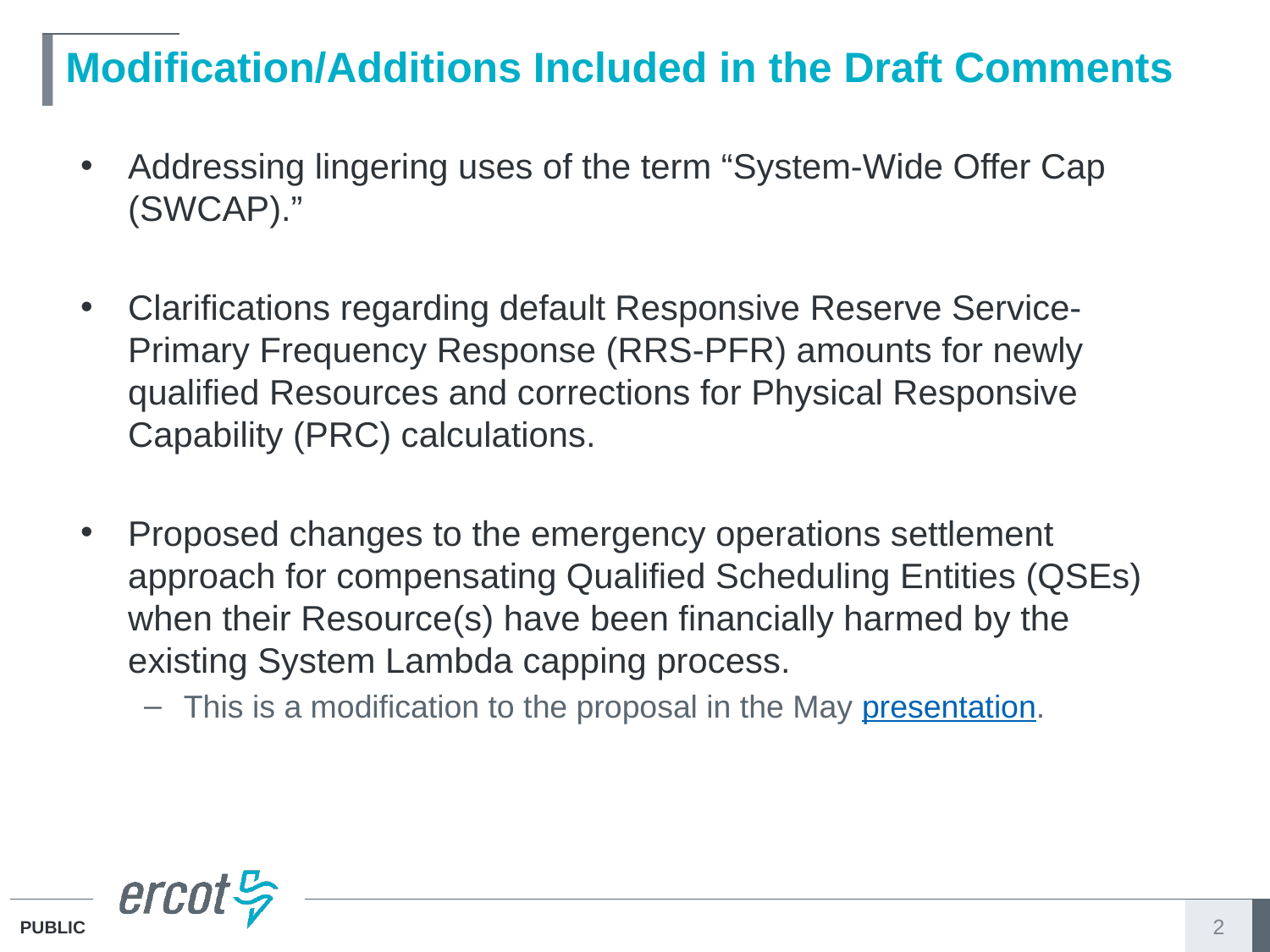

# Modification/Additions Included in the Draft Comments
Addressing lingering uses of the term “System-Wide Offer Cap (SWCAP).”

Clarifications regarding default Responsive Reserve Service-Primary Frequency Response (RRS-PFR) amounts for newly qualified Resources and corrections for Physical Responsive Capability (PRC) calculations.

Proposed changes to the emergency operations settlement approach for compensating Qualified Scheduling Entities (QSEs) when their Resource(s) have been financially harmed by the existing System Lambda capping process.
This is a modification to the proposal in the May presentation.

2